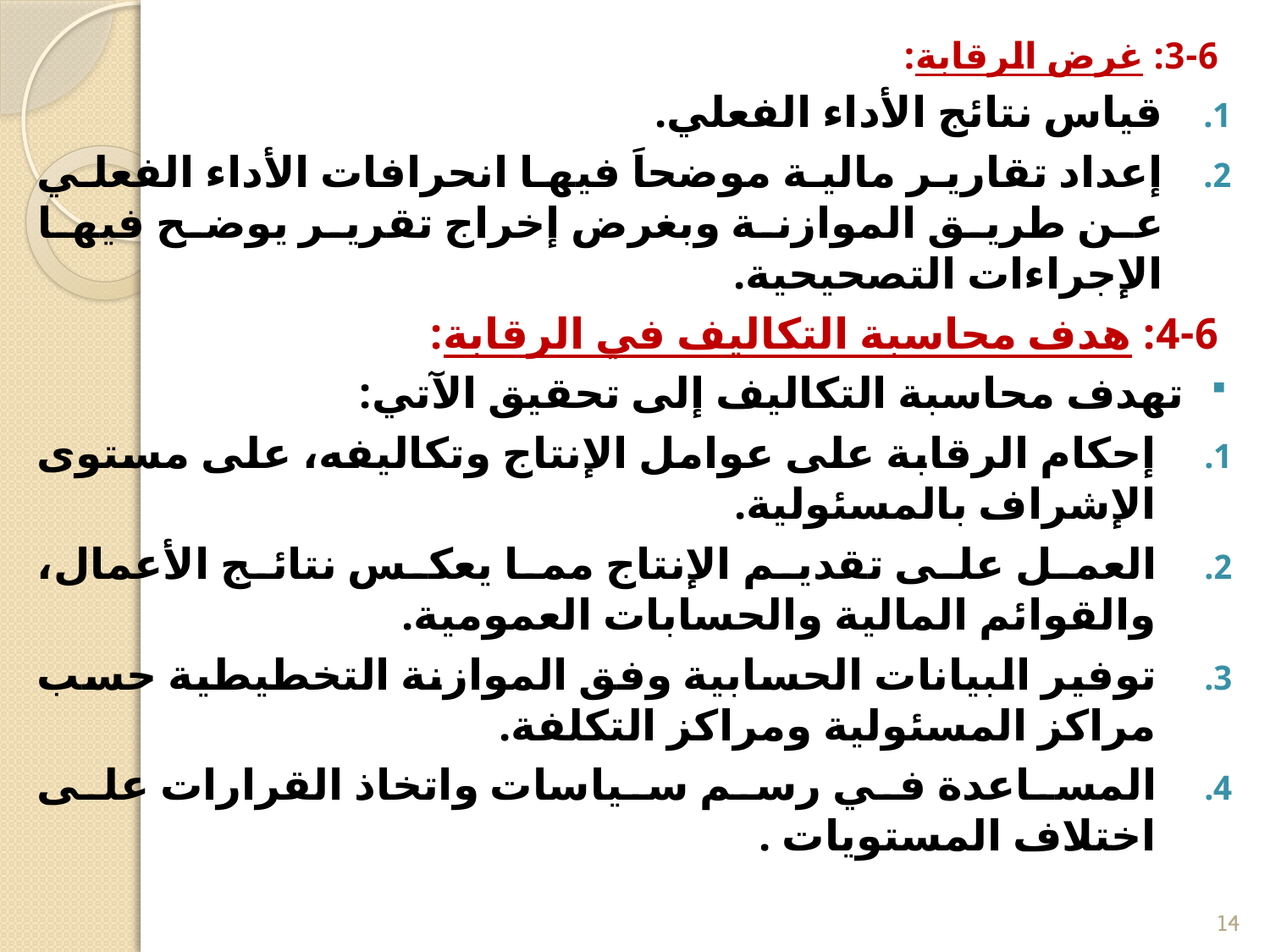

3-6: غرض الرقابة:
قياس نتائج الأداء الفعلي.
إعداد تقارير مالية موضحاَ فيها انحرافات الأداء الفعلي عن طريق الموازنة وبغرض إخراج تقرير يوضح فيها الإجراءات التصحيحية.
4-6: هدف محاسبة التكاليف في الرقابة:
تهدف محاسبة التكاليف إلى تحقيق الآتي:
إحكام الرقابة على عوامل الإنتاج وتكاليفه، على مستوى الإشراف بالمسئولية.
العمل على تقديم الإنتاج مما يعكس نتائج الأعمال، والقوائم المالية والحسابات العمومية.
توفير البيانات الحسابية وفق الموازنة التخطيطية حسب مراكز المسئولية ومراكز التكلفة.
المساعدة في رسم سياسات واتخاذ القرارات على اختلاف المستويات .

14